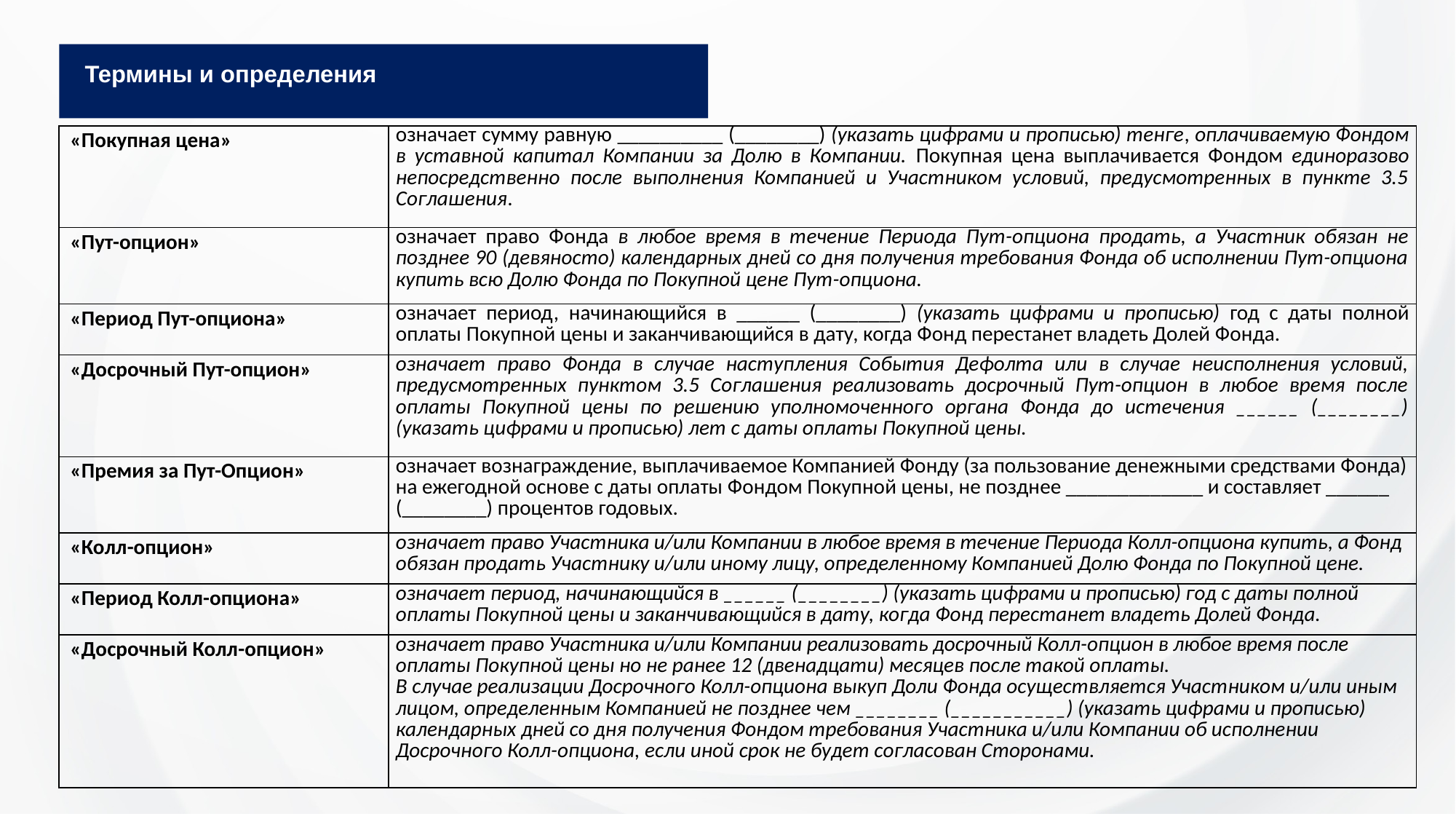

Термины и определения
| «Покупная цена» | означает сумму равную \_\_\_\_\_\_\_\_\_\_ (\_\_\_\_\_\_\_\_) (указать цифрами и прописью) тенге, оплачиваемую Фондом в уставной капитал Компании за Долю в Компании. Покупная цена выплачивается Фондом единоразово непосредственно после выполнения Компанией и Участником условий, предусмотренных в пункте 3.5 Соглашения. |
| --- | --- |
| «Пут-опцион» | означает право Фонда в любое время в течение Периода Пут-опциона продать, а Участник обязан не позднее 90 (девяносто) календарных дней со дня получения требования Фонда об исполнении Пут-опциона купить всю Долю Фонда по Покупной цене Пут-опциона. |
| «Период Пут-опциона» | означает период, начинающийся в \_\_\_\_\_\_ (\_\_\_\_\_\_\_\_) (указать цифрами и прописью) год с даты полной оплаты Покупной цены и заканчивающийся в дату, когда Фонд перестанет владеть Долей Фонда. |
| «Досрочный Пут-опцион» | означает право Фонда в случае наступления События Дефолта или в случае неисполнения условий, предусмотренных пунктом 3.5 Соглашения реализовать досрочный Пут-опцион в любое время после оплаты Покупной цены по решению уполномоченного органа Фонда до истечения \_\_\_\_\_\_ (\_\_\_\_\_\_\_\_) (указать цифрами и прописью) лет с даты оплаты Покупной цены. |
| «Премия за Пут-Опцион» | означает вознаграждение, выплачиваемое Компанией Фонду (за пользование денежными средствами Фонда) на ежегодной основе с даты оплаты Фондом Покупной цены, не позднее \_\_\_\_\_\_\_\_\_\_\_\_\_ и составляет \_\_\_\_\_\_ (\_\_\_\_\_\_\_\_) процентов годовых. |
| «Колл-опцион» | означает право Участника и/или Компании в любое время в течение Периода Колл-опциона купить, а Фонд обязан продать Участнику и/или иному лицу, определенному Компанией Долю Фонда по Покупной цене. |
| «Период Колл-опциона» | означает период, начинающийся в \_\_\_\_\_\_ (\_\_\_\_\_\_\_\_) (указать цифрами и прописью) год с даты полной оплаты Покупной цены и заканчивающийся в дату, когда Фонд перестанет владеть Долей Фонда. |
| «Досрочный Колл-опцион» | означает право Участника и/или Компании реализовать досрочный Колл-опцион в любое время после оплаты Покупной цены но не ранее 12 (двенадцати) месяцев после такой оплаты. В случае реализации Досрочного Колл-опциона выкуп Доли Фонда осуществляется Участником и/или иным лицом, определенным Компанией не позднее чем \_\_\_\_\_\_\_\_ (\_\_\_\_\_\_\_\_\_\_\_) (указать цифрами и прописью) календарных дней со дня получения Фондом требования Участника и/или Компании об исполнении Досрочного Колл-опциона, если иной срок не будет согласован Сторонами. |